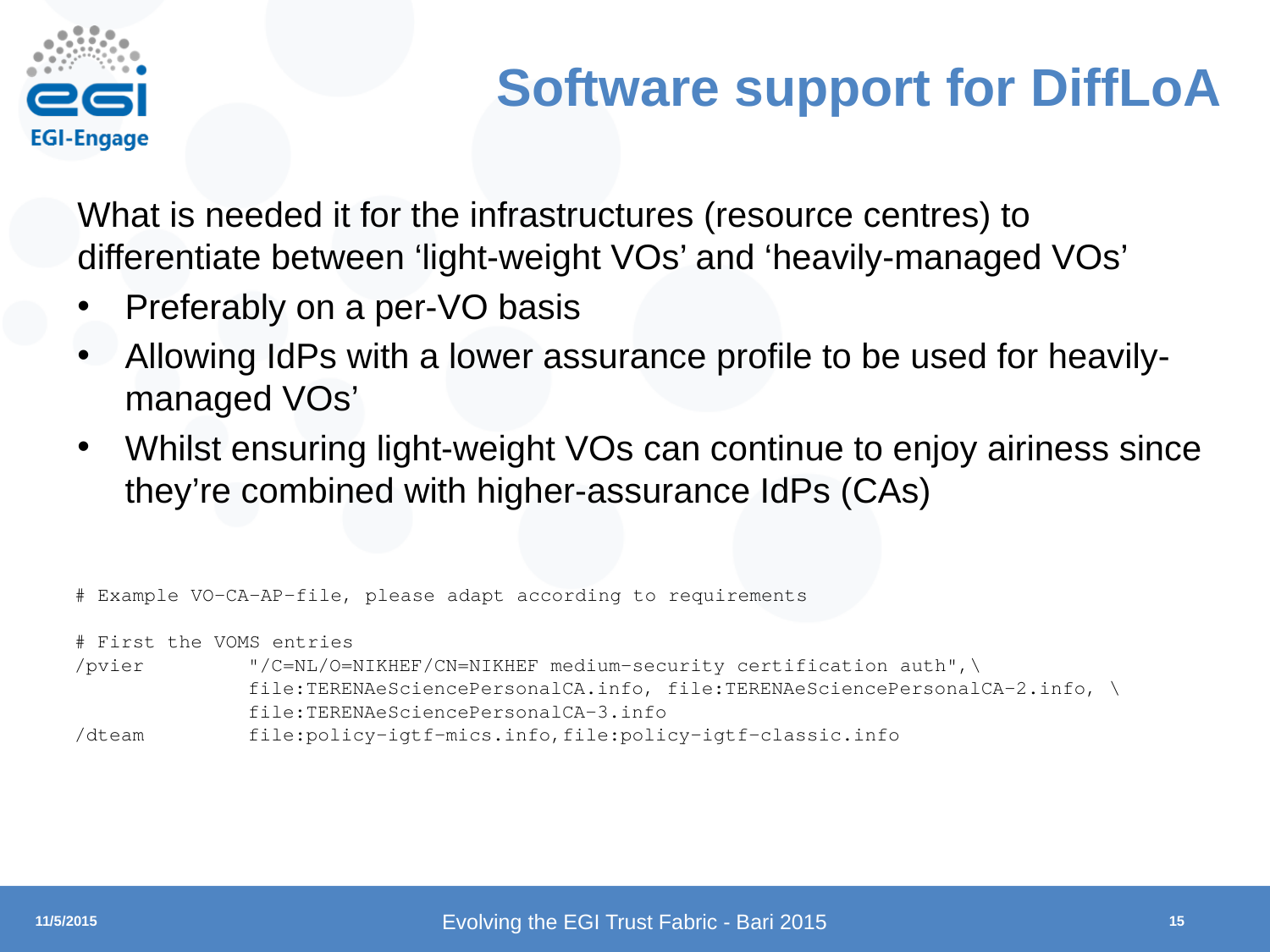

# Software support for DiffLoA
What is needed it for the infrastructures (resource centres) to differentiate between ‘light-weight VOs’ and ‘heavily-managed VOs’
Preferably on a per-VO basis
Allowing IdPs with a lower assurance profile to be used for heavily-managed VOs’
Whilst ensuring light-weight VOs can continue to enjoy airiness since they’re combined with higher-assurance IdPs (CAs)

# Example VO-CA-AP-file, please adapt according to requirements

# First the VOMS entries
/pvier	    "/C=NL/O=NIKHEF/CN=NIKHEF medium-security certification auth",\
	    file:TERENAeSciencePersonalCA.info, file:TERENAeSciencePersonalCA-2.info, \
	    file:TERENAeSciencePersonalCA-3.info
/dteam	    file:policy-igtf-mics.info,file:policy-igtf-classic.info
Evolving the EGI Trust Fabric - Bari 2015